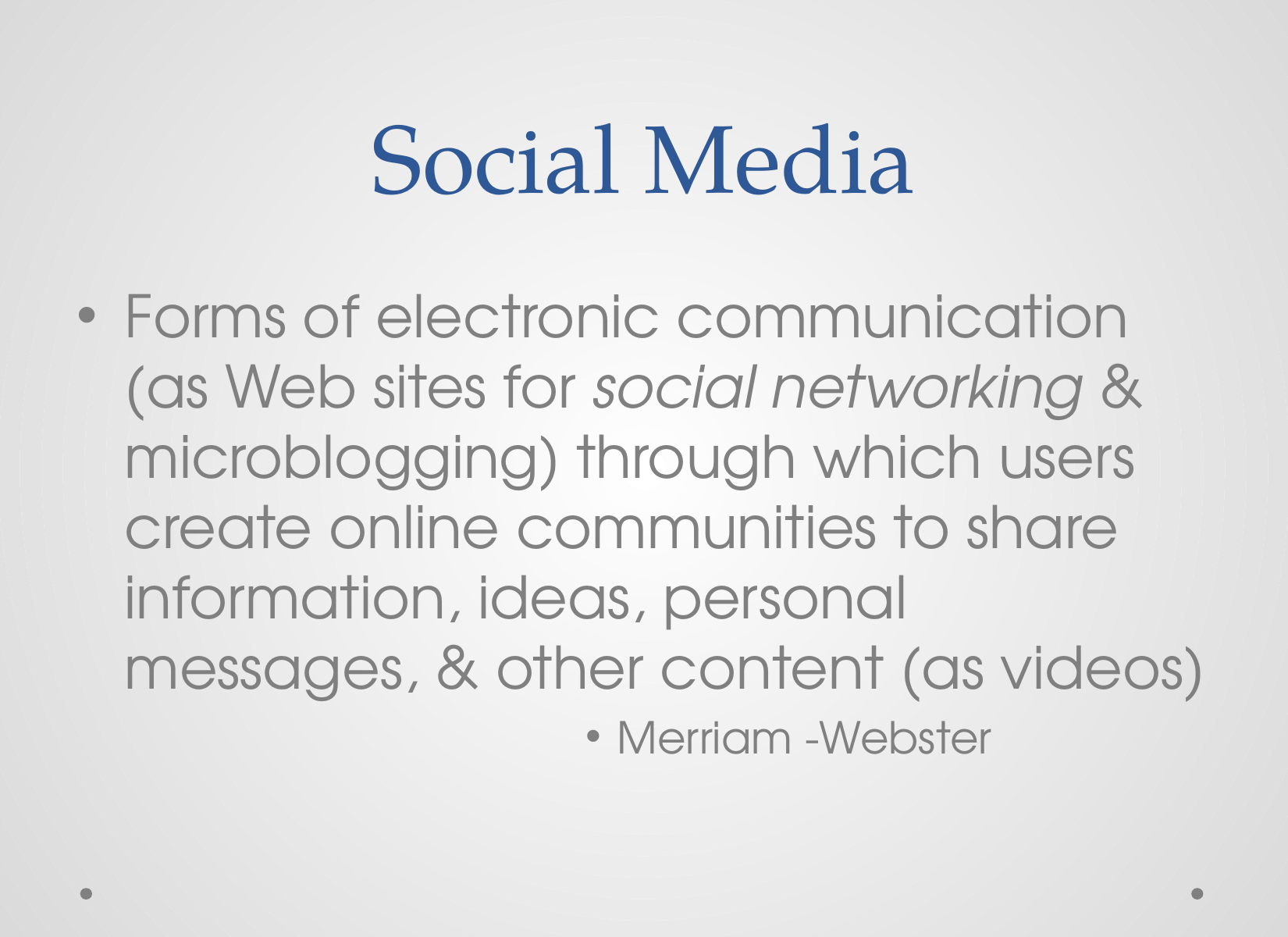

# Social Media
Forms of electronic communication (as Web sites for social networking & microblogging) through which users create online communities to share information, ideas, personal messages, & other content (as videos)
Merriam -Webster